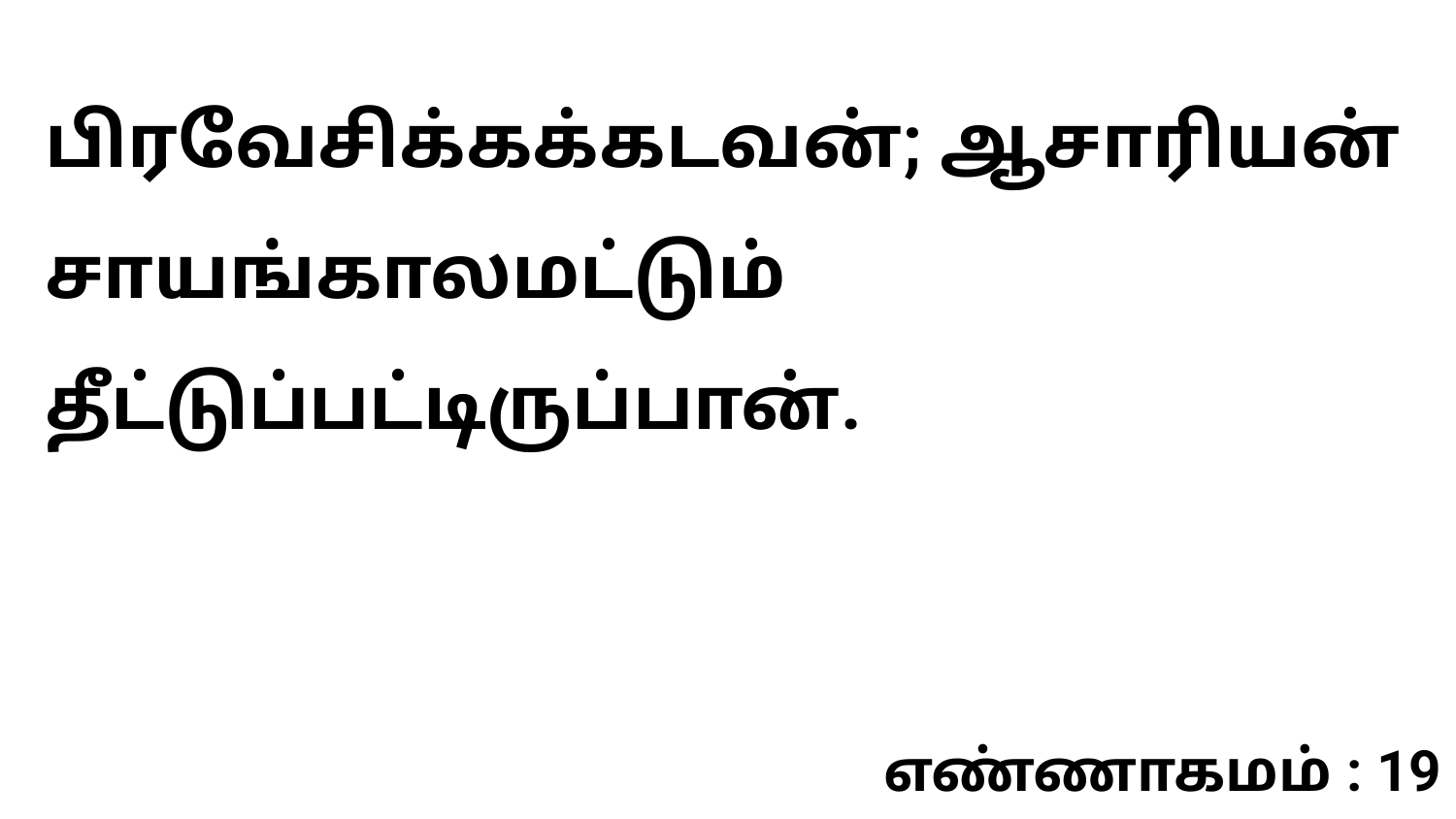

பிரவேசிக்கக்கடவன்; ஆசாரியன் சாயங்காலமட்டும் தீட்டுப்பட்டிருப்பான்.
எண்ணாகமம் : 19